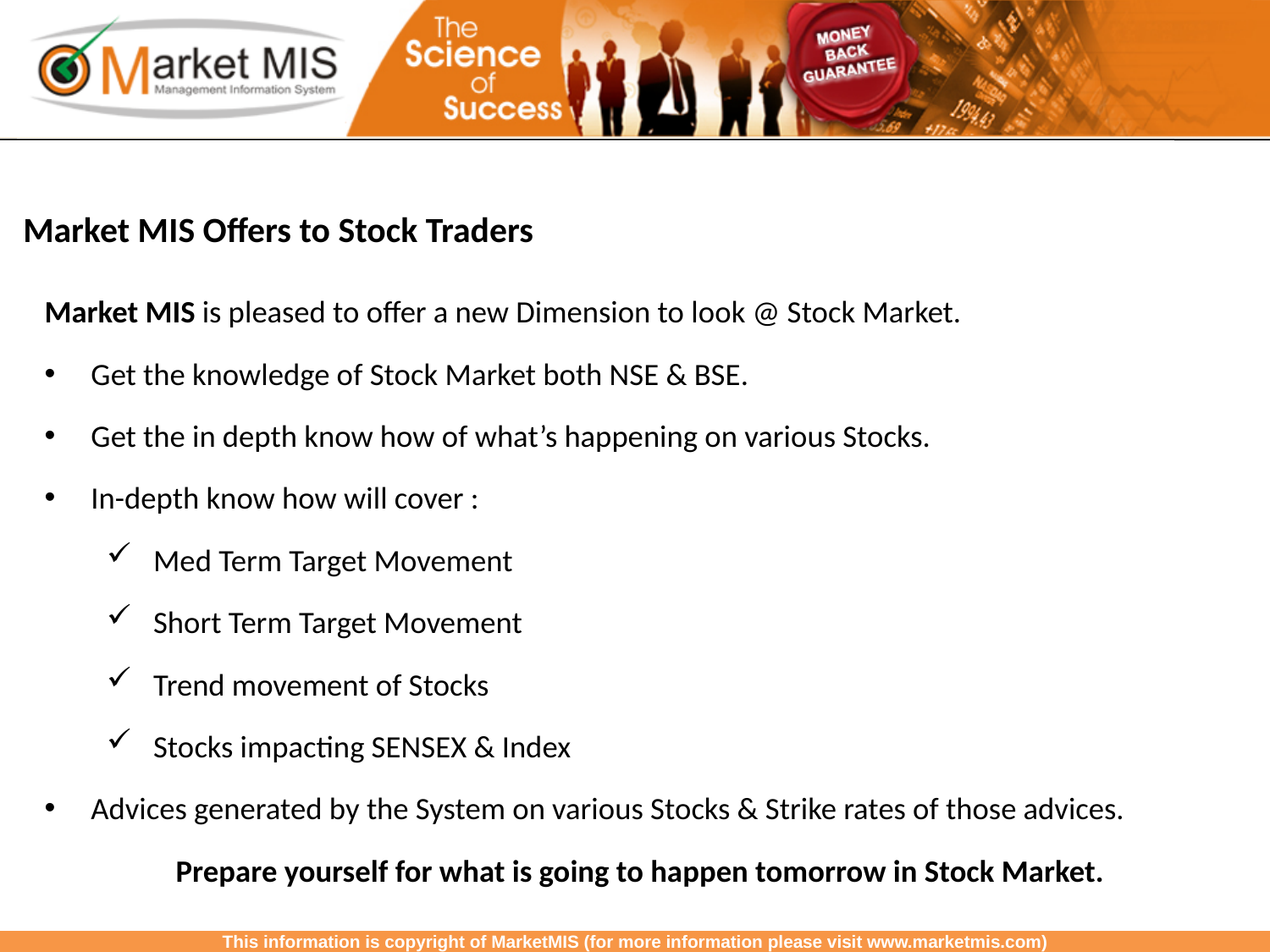

Market MIS Offers to Stock Traders
Market MIS is pleased to offer a new Dimension to look @ Stock Market.
Get the knowledge of Stock Market both NSE & BSE.
Get the in depth know how of what’s happening on various Stocks.
In-depth know how will cover :
Med Term Target Movement
Short Term Target Movement
Trend movement of Stocks
Stocks impacting SENSEX & Index
Advices generated by the System on various Stocks & Strike rates of those advices.
Prepare yourself for what is going to happen tomorrow in Stock Market.